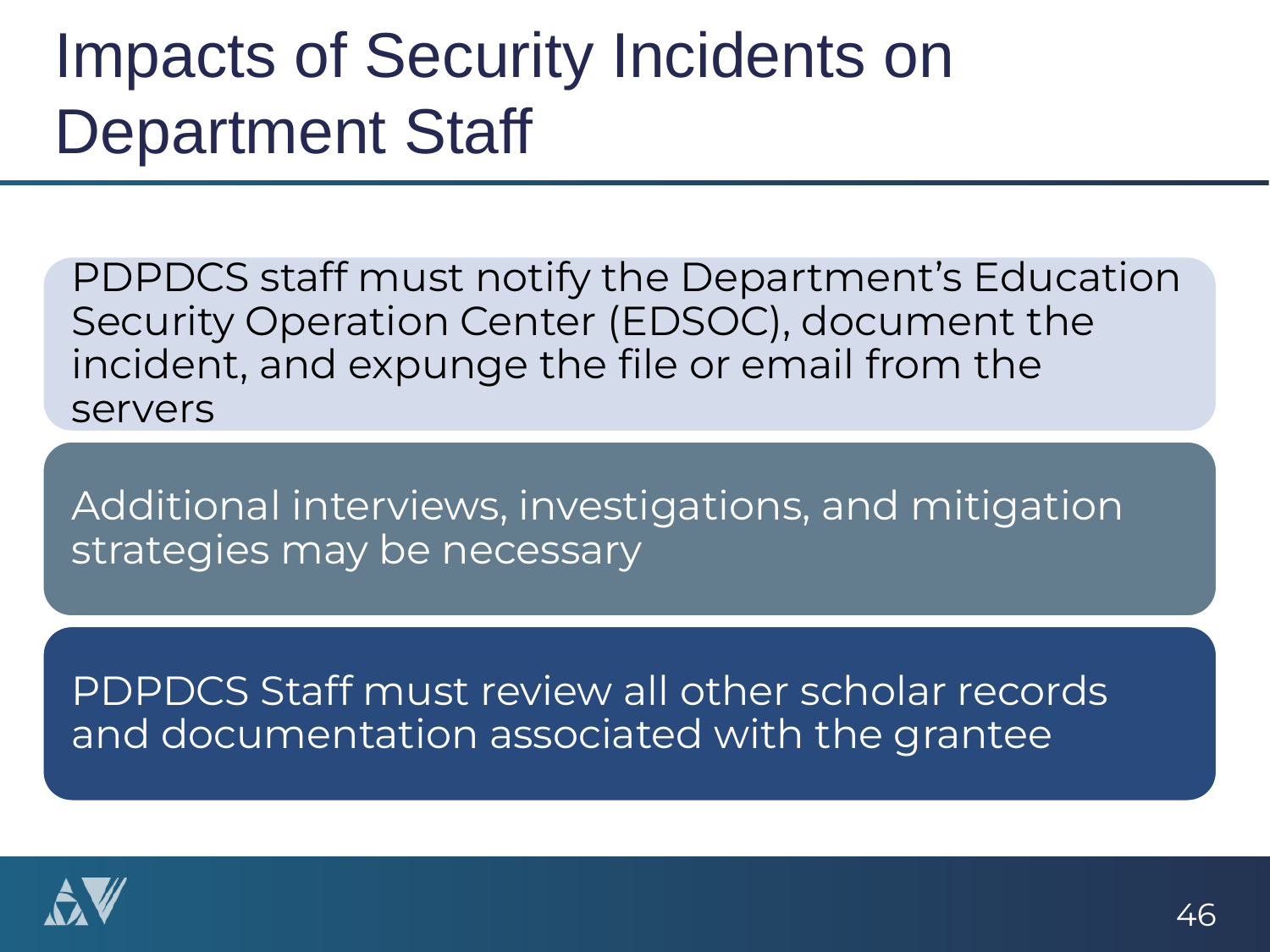

# Impacts of Security Incidents on Department Staff
PDPDCS staff must notify the Department’s Education Security Operation Center (EDSOC), document the incident, and expunge the file or email from the servers
Additional interviews, investigations, and mitigation strategies may be necessary
PDPDCS Staff must review all other scholar records and documentation associated with the grantee
46